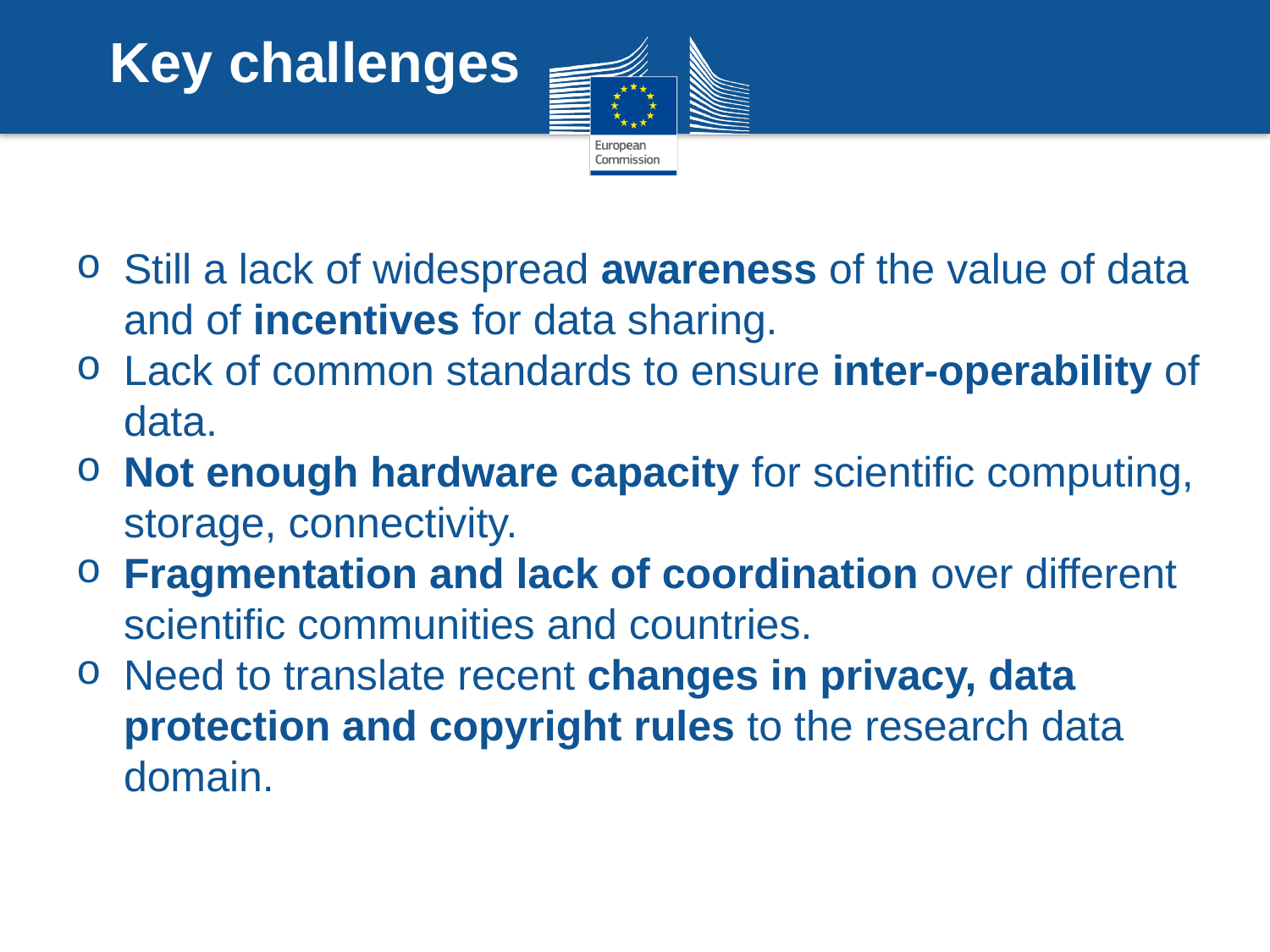

Key challenges
Still a lack of widespread awareness of the value of data and of incentives for data sharing.
Lack of common standards to ensure inter-operability of data.
Not enough hardware capacity for scientific computing, storage, connectivity.
Fragmentation and lack of coordination over different scientific communities and countries.
Need to translate recent changes in privacy, data protection and copyright rules to the research data domain.